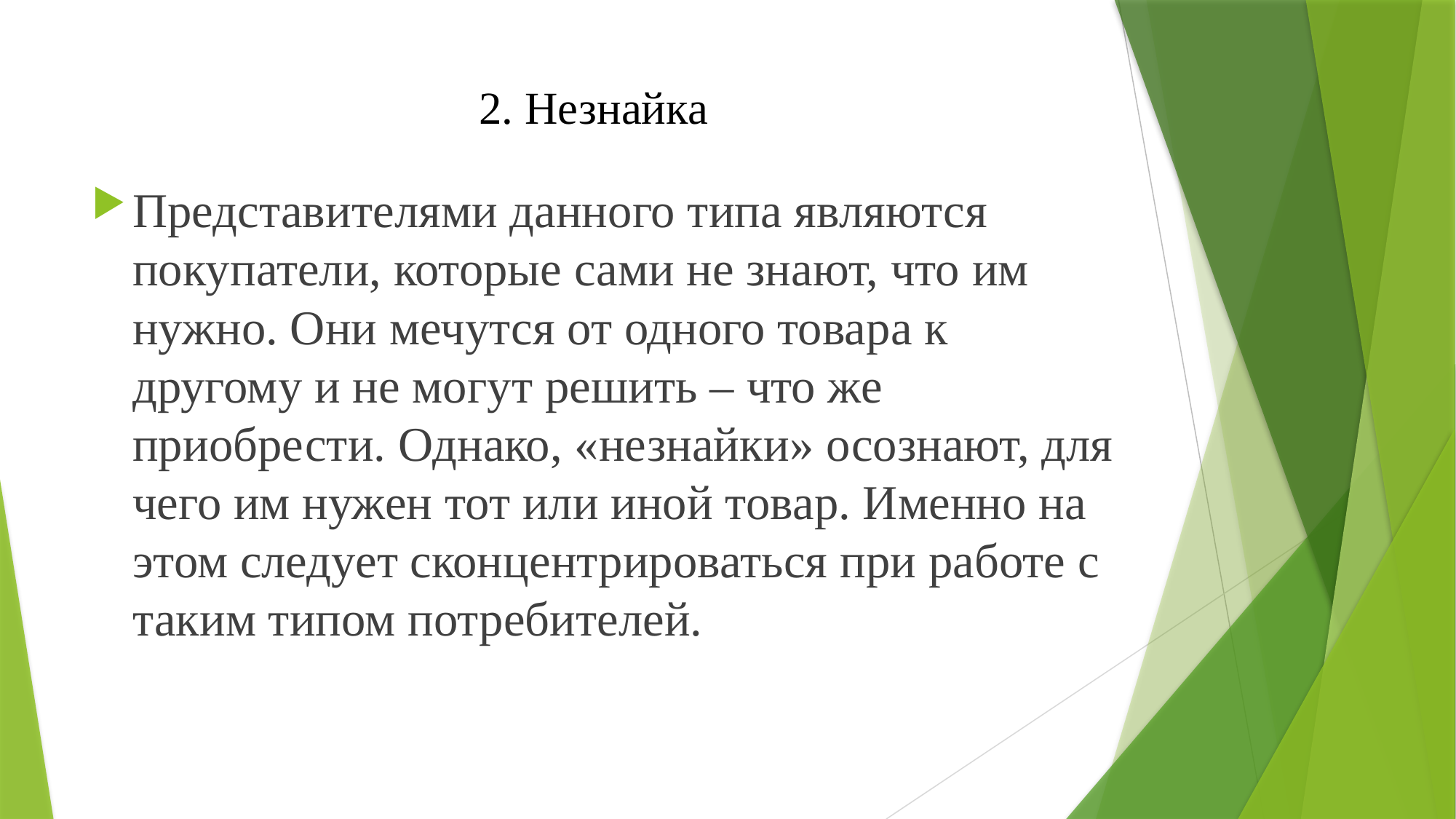

# 2. Незнайка
Представителями данного типа являются покупатели, которые сами не знают, что им нужно. Они мечутся от одного товара к другому и не могут решить – что же приобрести. Однако, «незнайки» осознают, для чего им нужен тот или иной товар. Именно на этом следует сконцентрироваться при работе с таким типом потребителей.